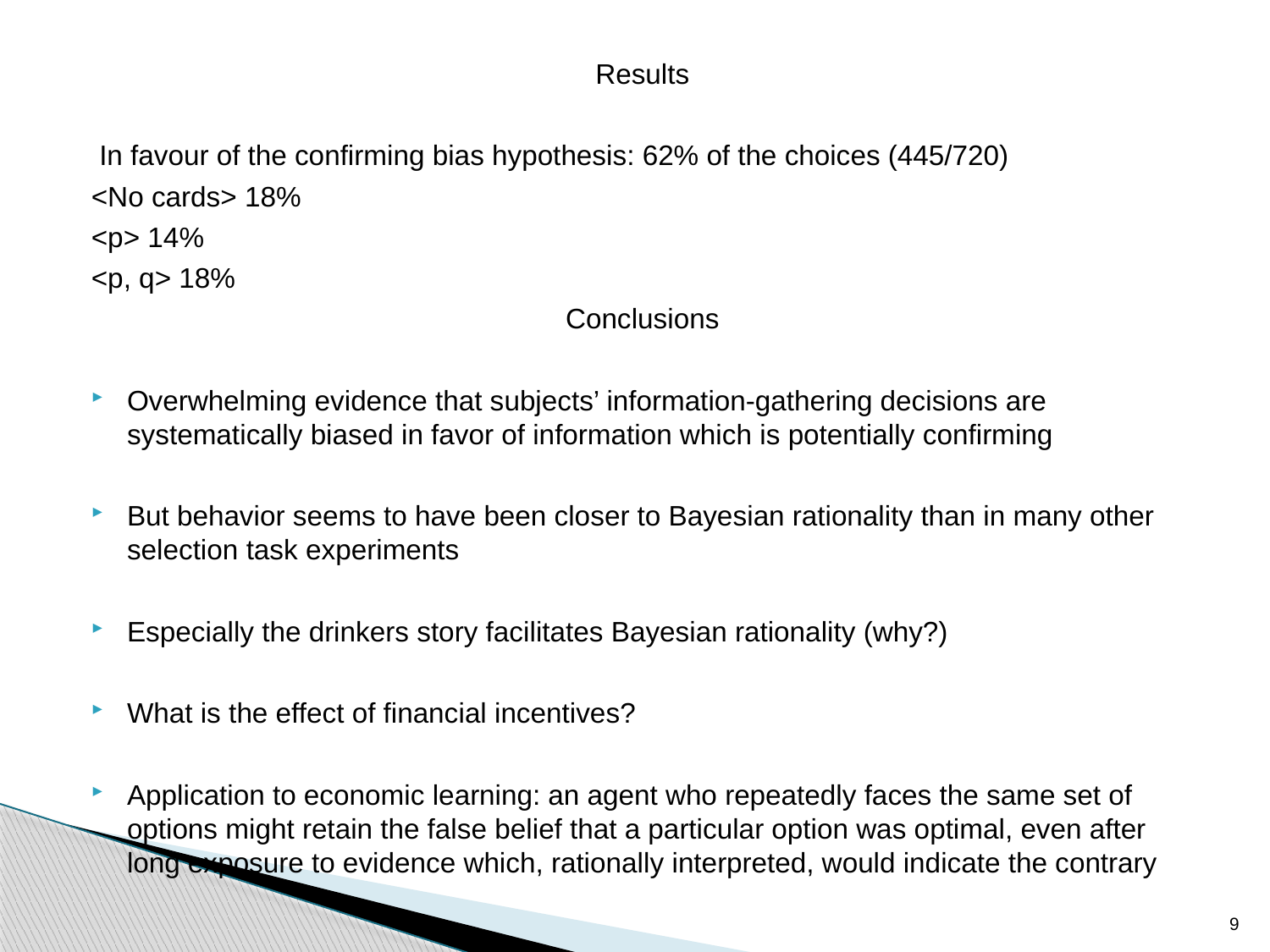

Results

 In favour of the confirming bias hypothesis: 62% of the choices (445/720)
<No cards> 18%
<p> 14%
<p, q> 18%
Conclusions

Overwhelming evidence that subjects’ information-gathering decisions are systematically biased in favor of information which is potentially confirming

But behavior seems to have been closer to Bayesian rationality than in many other selection task experiments

Especially the drinkers story facilitates Bayesian rationality (why?)

What is the effect of financial incentives?

Application to economic learning: an agent who repeatedly faces the same set of options might retain the false belief that a particular option was optimal, even after long exposure to evidence which, rationally interpreted, would indicate the contrary

9